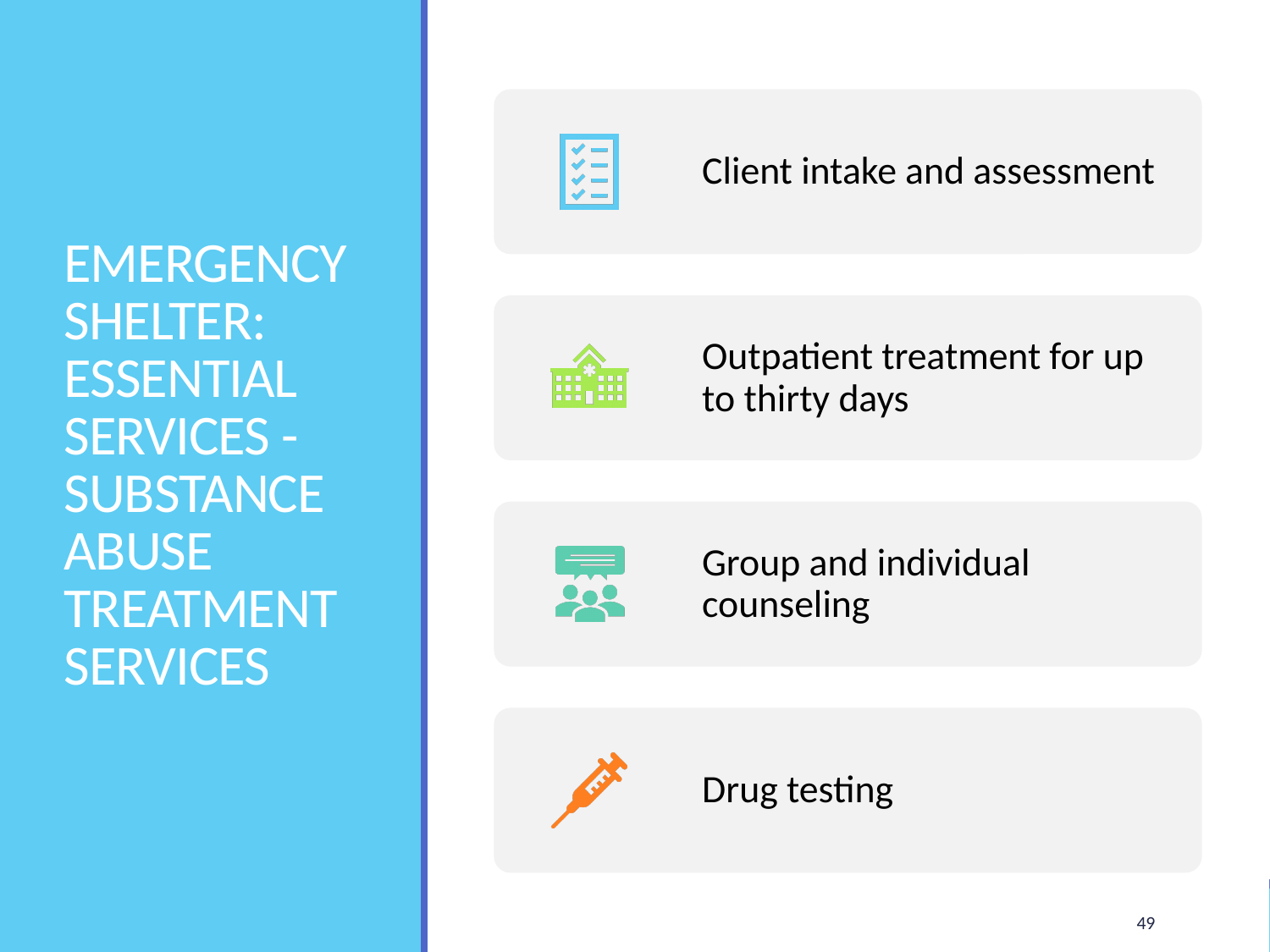

# EMERGENCY SHELTER: ESSENTIAL SERVICES - SUBSTANCE ABUSE TREATMENT SERVICES
Client intake and assessment
Outpatient treatment for up to thirty days
Group and individual counseling
Drug testing
49